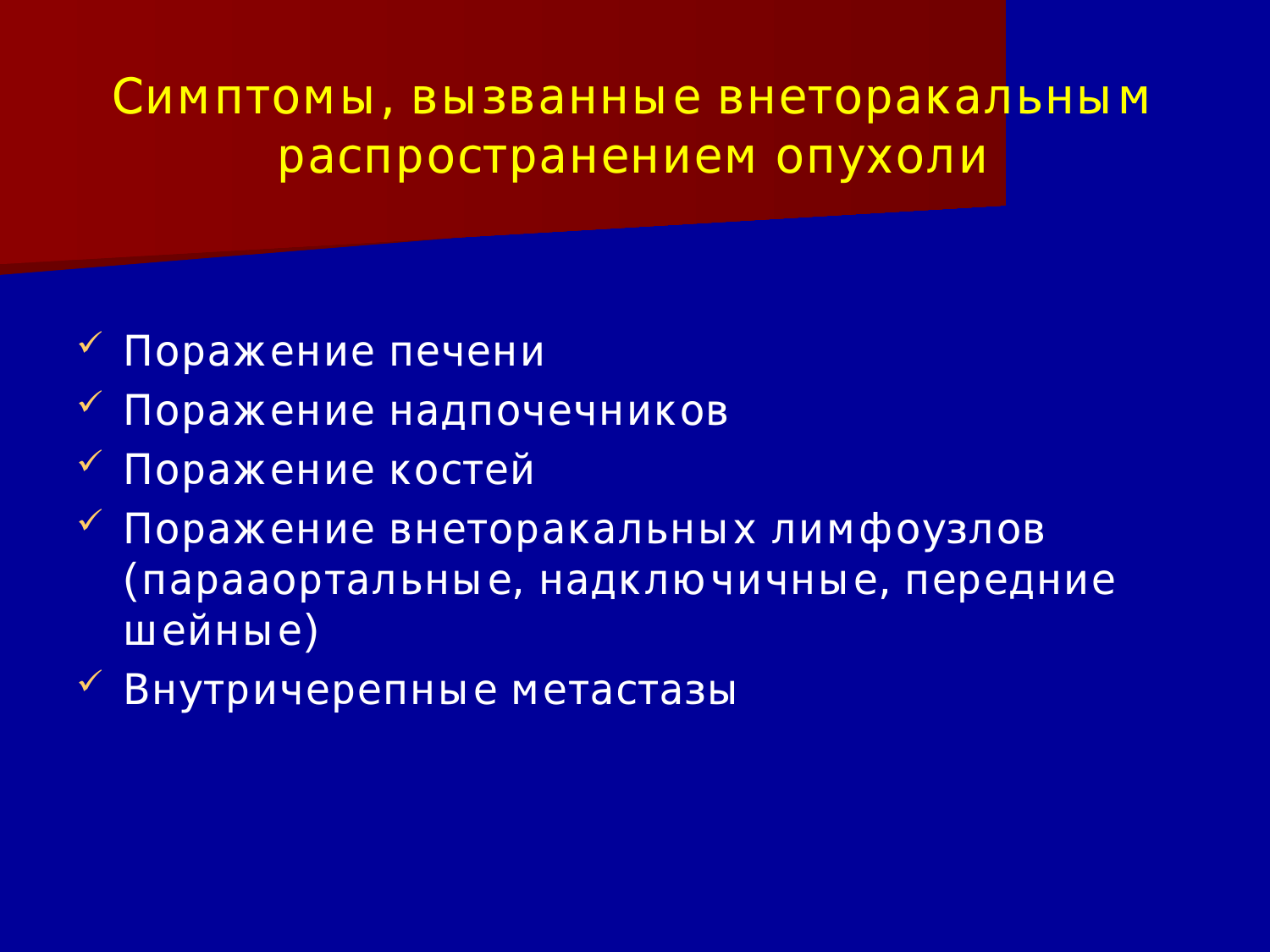

# Симптомы, вызванные внеторакальным распространением опухоли
Поражение печени
Поражение надпочечников
Поражение костей
Поражение внеторакальных лимфоузлов (парааортальные, надключичные, передние шейные)
Внутричерепные метастазы